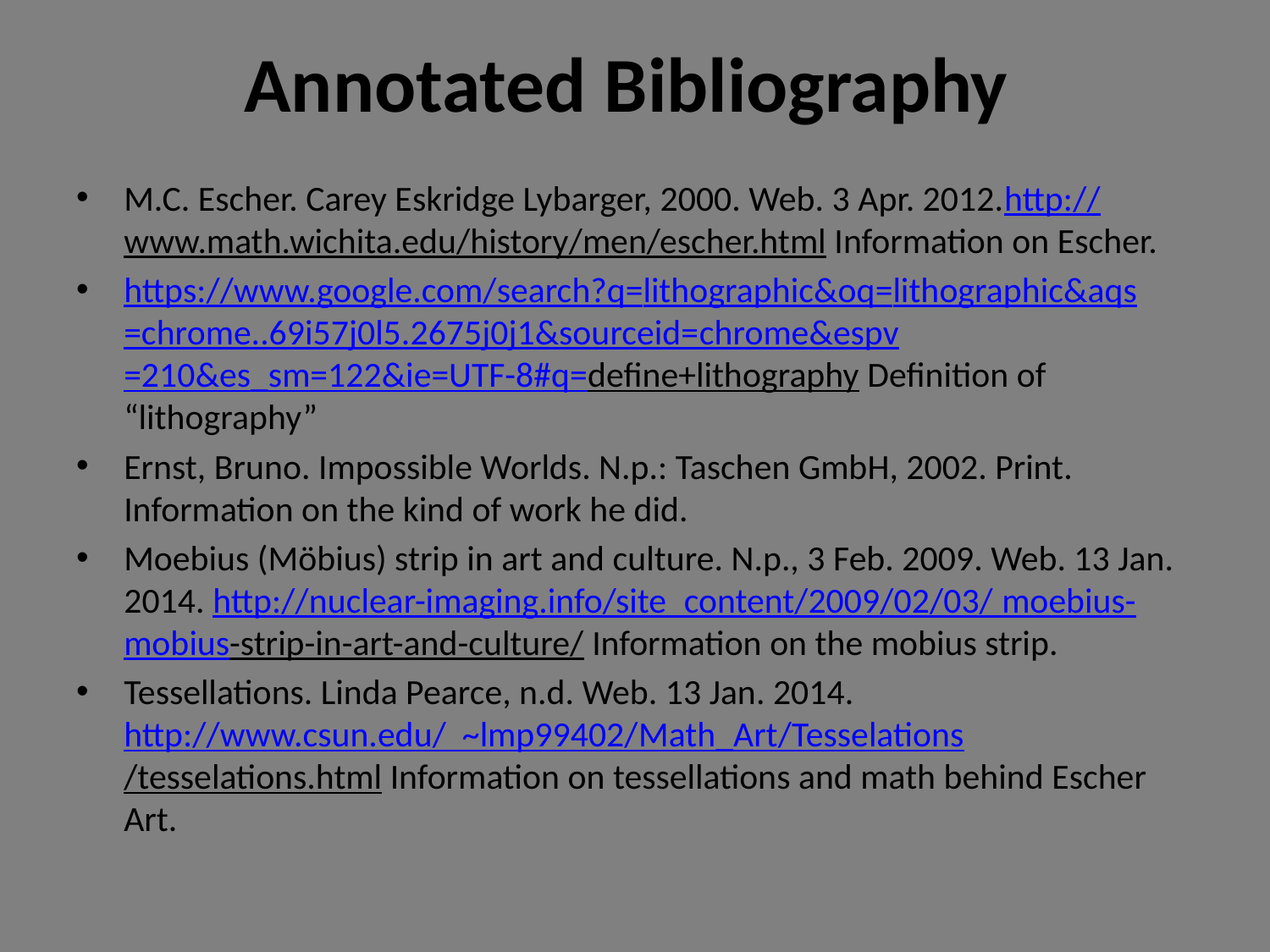

# Annotated Bibliography
M.C. Escher. Carey Eskridge Lybarger, 2000. Web. 3 Apr. 2012.http://www.math.wichita.edu/history/men/escher.html Information on Escher.
https://www.google.com/search?q=lithographic&oq=lithographic&aqs=chrome..69i57j0l5.2675j0j1&sourceid=chrome&espv=210&es_sm=122&ie=UTF-8#q=define+lithography Definition of “lithography”
Ernst, Bruno. Impossible Worlds. N.p.: Taschen GmbH, 2002. Print. Information on the kind of work he did.
Moebius (Möbius) strip in art and culture. N.p., 3 Feb. 2009. Web. 13 Jan. 2014. http://nuclear-imaging.info/site_content/2009/02/03/ moebius-mobius-strip-in-art-and-culture/ Information on the mobius strip.
Tessellations. Linda Pearce, n.d. Web. 13 Jan. 2014. http://www.csun.edu/  ~lmp99402/Math_Art/Tesselations/tesselations.html Information on tessellations and math behind Escher Art.